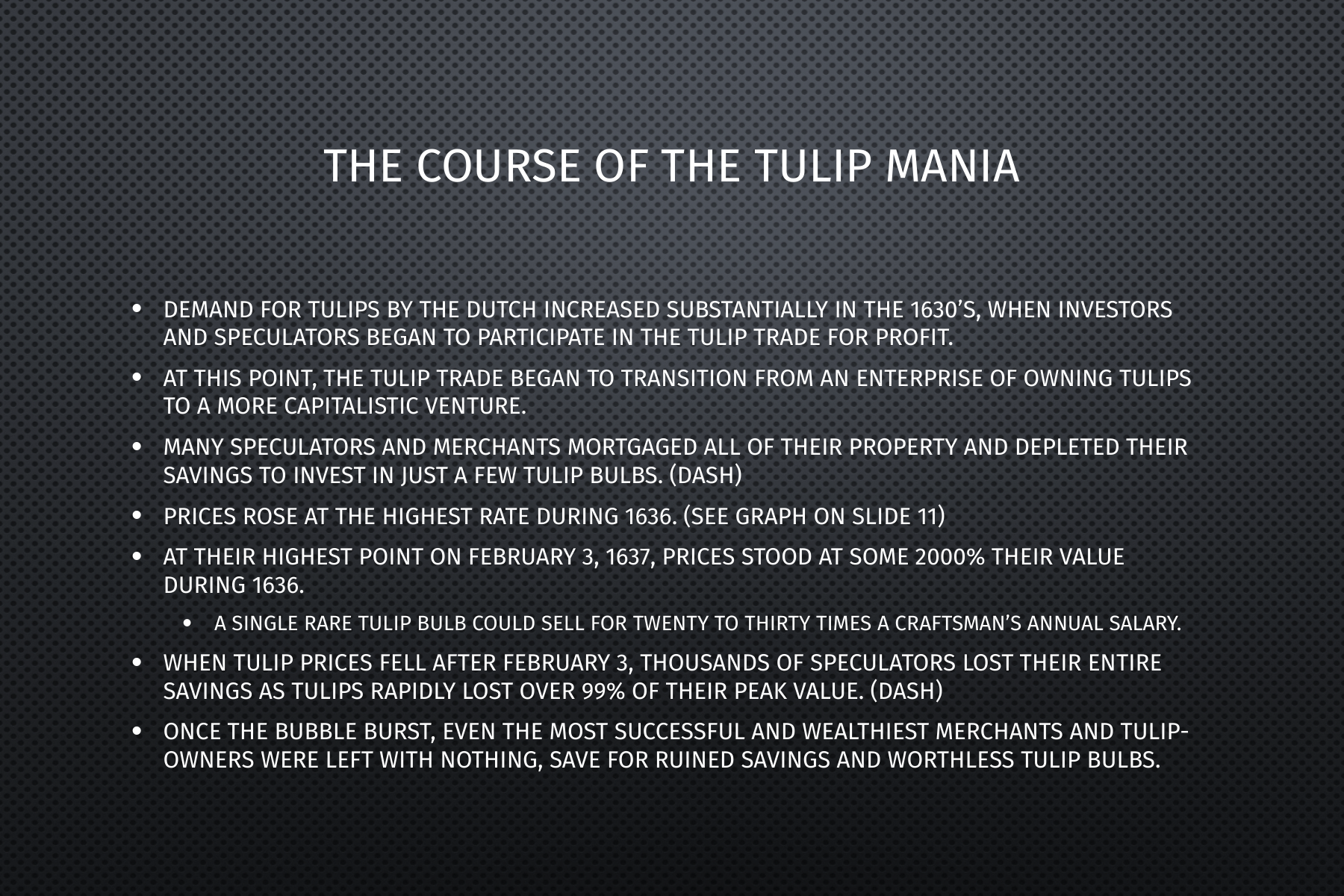

# The course of the tulip mania
Demand for tulips by the Dutch increased substantially in the 1630’s, when investors and speculators began to participate in the tulip trade for profit.
At this point, the tulip trade began to transition from an enterprise of owning tulips to a more capitalistic venture.
Many speculators and merchants mortgaged all of their property and depleted their savings to invest in just a few tulip bulbs. (Dash)
Prices rose at the highest rate during 1636. (see graph on Slide 11)
At their highest point on February 3, 1637, prices stood at some 2000% their value during 1636.
A single rare tulip bulb could sell for twenty to thirty times a craftsman’s annual salary.
When Tulip prices fell after February 3, thousands of speculators lost their entire savings as tulips rapidly lost over 99% of their peak value. (Dash)
Once the bubble burst, even the most successful and wealthiest merchants and tulip-owners were left with nothing, save for ruined savings and worthless tulip bulbs.